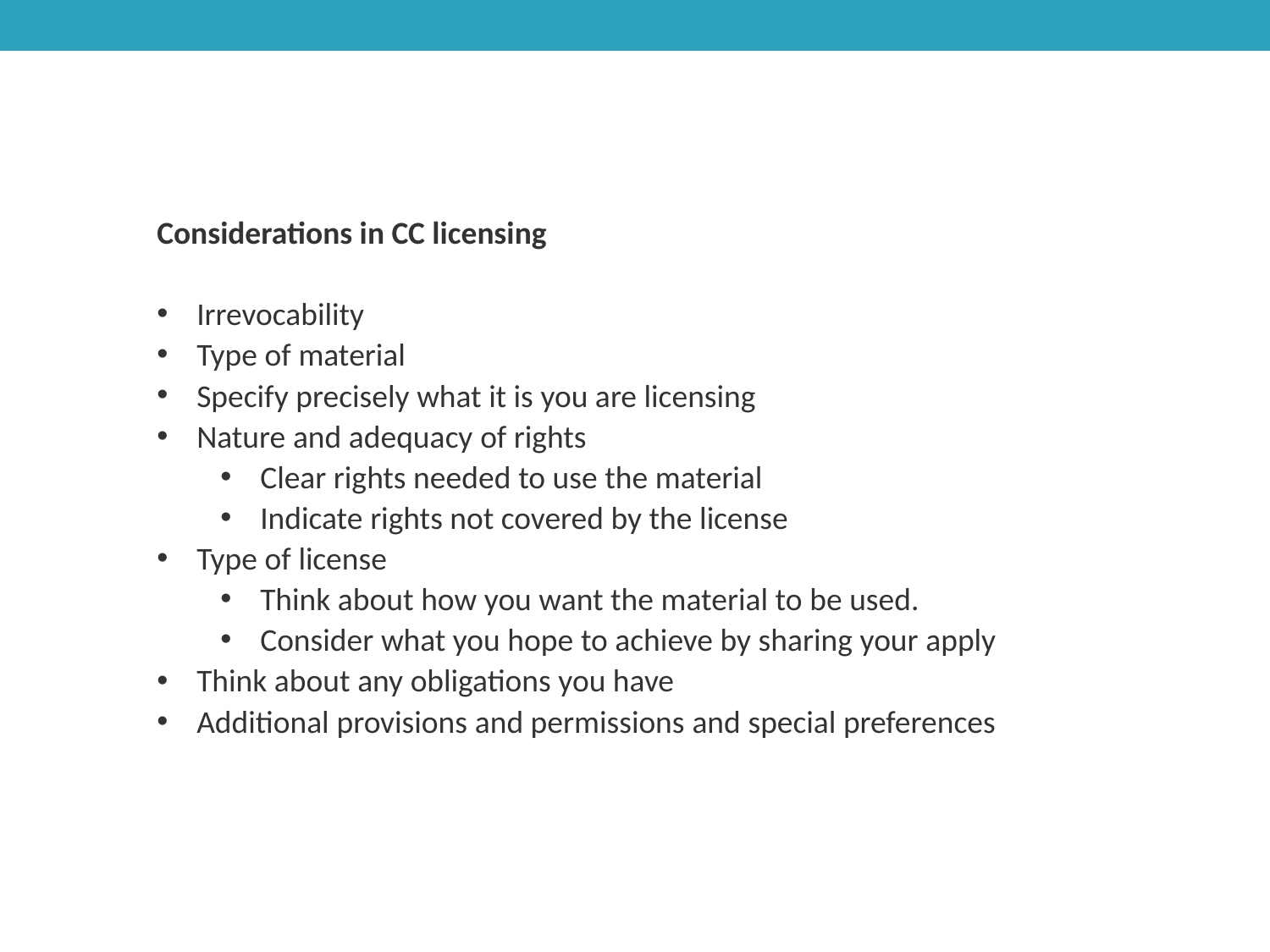

Considerations in CC licensing

Irrevocability
Type of material
Specify precisely what it is you are licensing
Nature and adequacy of rights
Clear rights needed to use the material
Indicate rights not covered by the license
Type of license
Think about how you want the material to be used.
Consider what you hope to achieve by sharing your apply
Think about any obligations you have
Additional provisions and permissions and special preferences